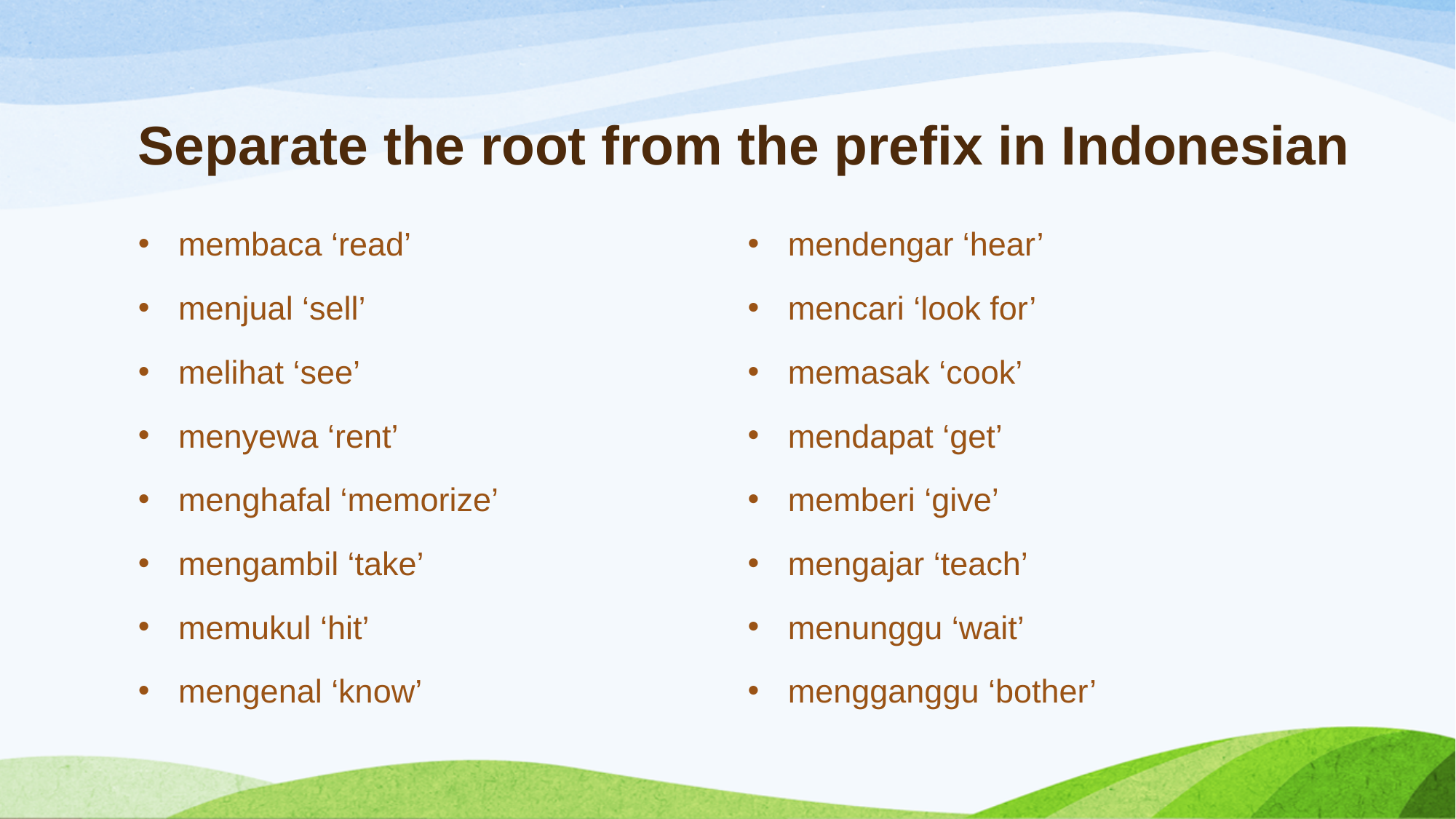

# Separate the root from the prefix in Indonesian
membaca ‘read’
menjual ‘sell’
melihat ‘see’
menyewa ‘rent’
menghafal ‘memorize’
mengambil ‘take’
memukul ‘hit’
mengenal ‘know’
mendengar ‘hear’
mencari ‘look for’
memasak ‘cook’
mendapat ‘get’
memberi ‘give’
mengajar ‘teach’
menunggu ‘wait’
mengganggu ‘bother’